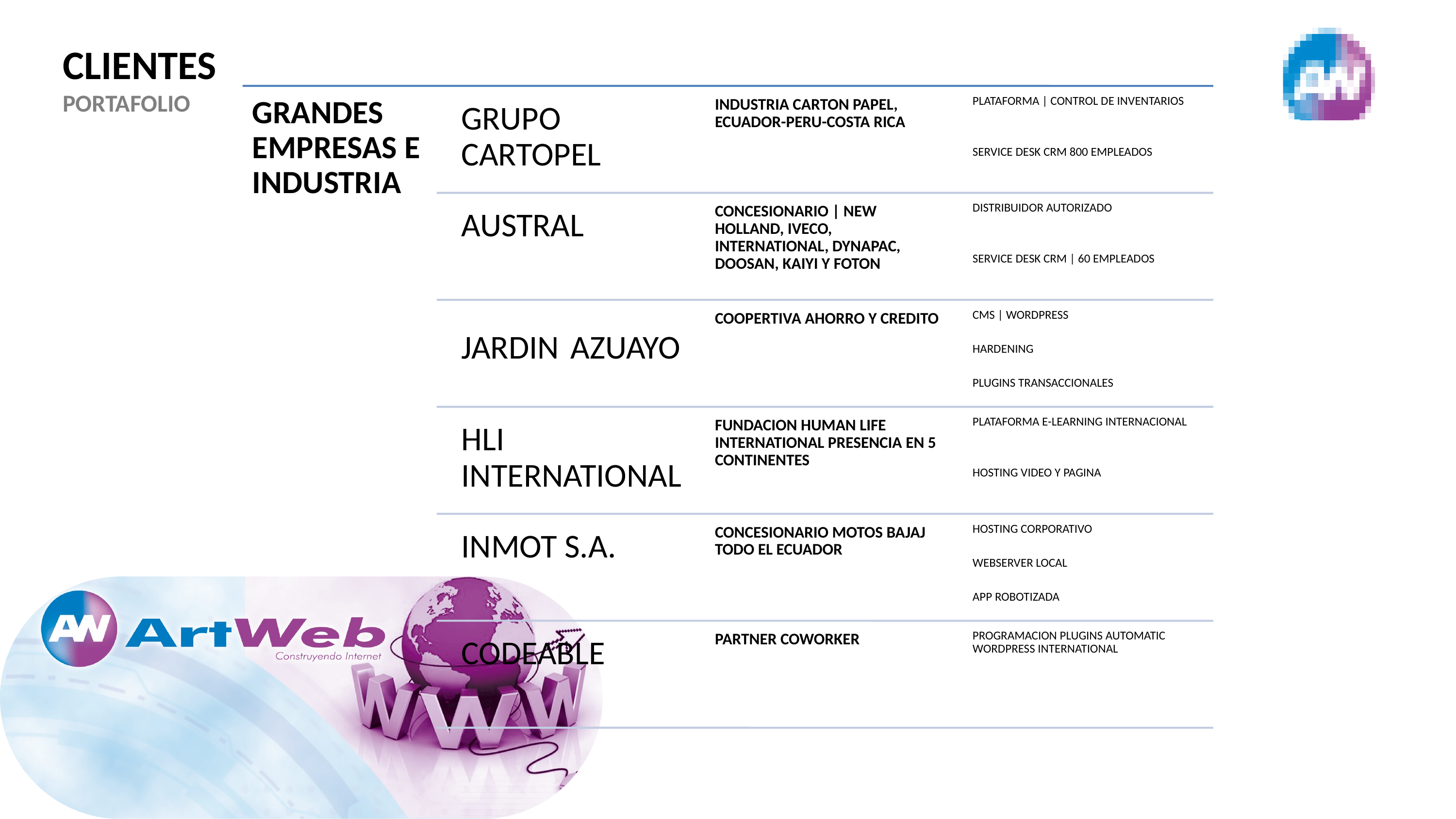

CLIENTES
PORTAFOLIO
GRANDES EMPRESAS E INDUSTRIA
GRUPO CARTOPEL
INDUSTRIA CARTON PAPEL, ECUADOR-PERU-COSTA RICA
PLATAFORMA | CONTROL DE INVENTARIOS
SERVICE DESK CRM 800 EMPLEADOS
AUSTRAL
CONCESIONARIO | NEW HOLLAND, IVECO, INTERNATIONAL, DYNAPAC, DOOSAN, KAIYI Y FOTON
DISTRIBUIDOR AUTORIZADO
SERVICE DESK CRM | 60 EMPLEADOS
JARDIN AZUAYO
COOPERTIVA AHORRO Y CREDITO
CMS | WORDPRESS
HARDENING
PLUGINS TRANSACCIONALES
HLI INTERNATIONAL
FUNDACION HUMAN LIFE INTERNATIONAL PRESENCIA EN 5 CONTINENTES
PLATAFORMA E-LEARNING INTERNACIONAL
HOSTING VIDEO Y PAGINA
INMOT S.A.
CONCESIONARIO MOTOS BAJAJ TODO EL ECUADOR
HOSTING CORPORATIVO
WEBSERVER LOCAL
APP ROBOTIZADA
CODEABLE
PARTNER COWORKER
PROGRAMACION PLUGINS AUTOMATIC WORDPRESS INTERNATIONAL